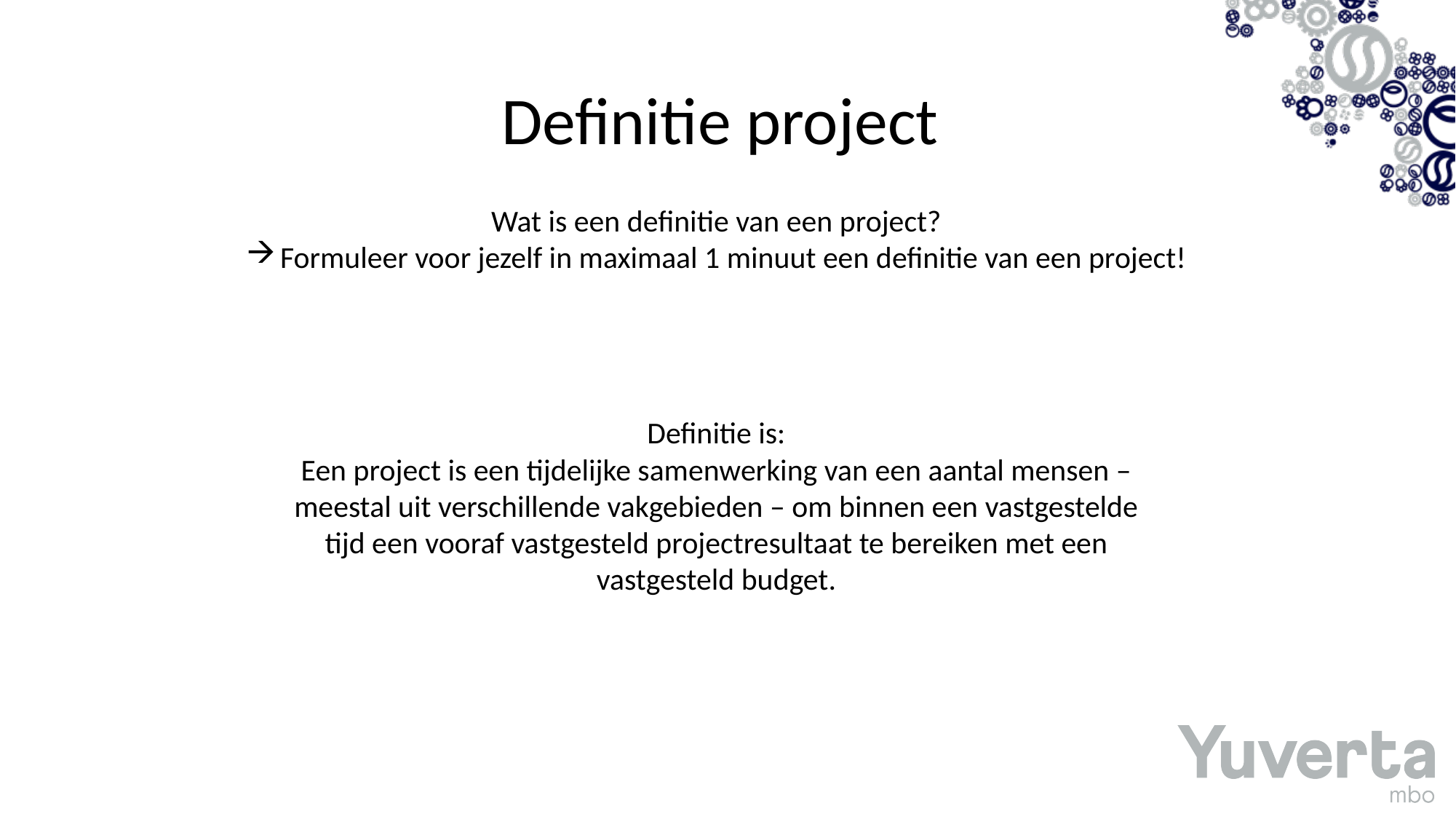

# Definitie project

Wat is een definitie van een project?
Formuleer voor jezelf in maximaal 1 minuut een definitie van een project!

Definitie is:
Een project is een tijdelijke samenwerking van een aantal mensen – meestal uit verschillende vakgebieden – om binnen een vastgestelde tijd een vooraf vastgesteld projectresultaat te bereiken met een vastgesteld budget.